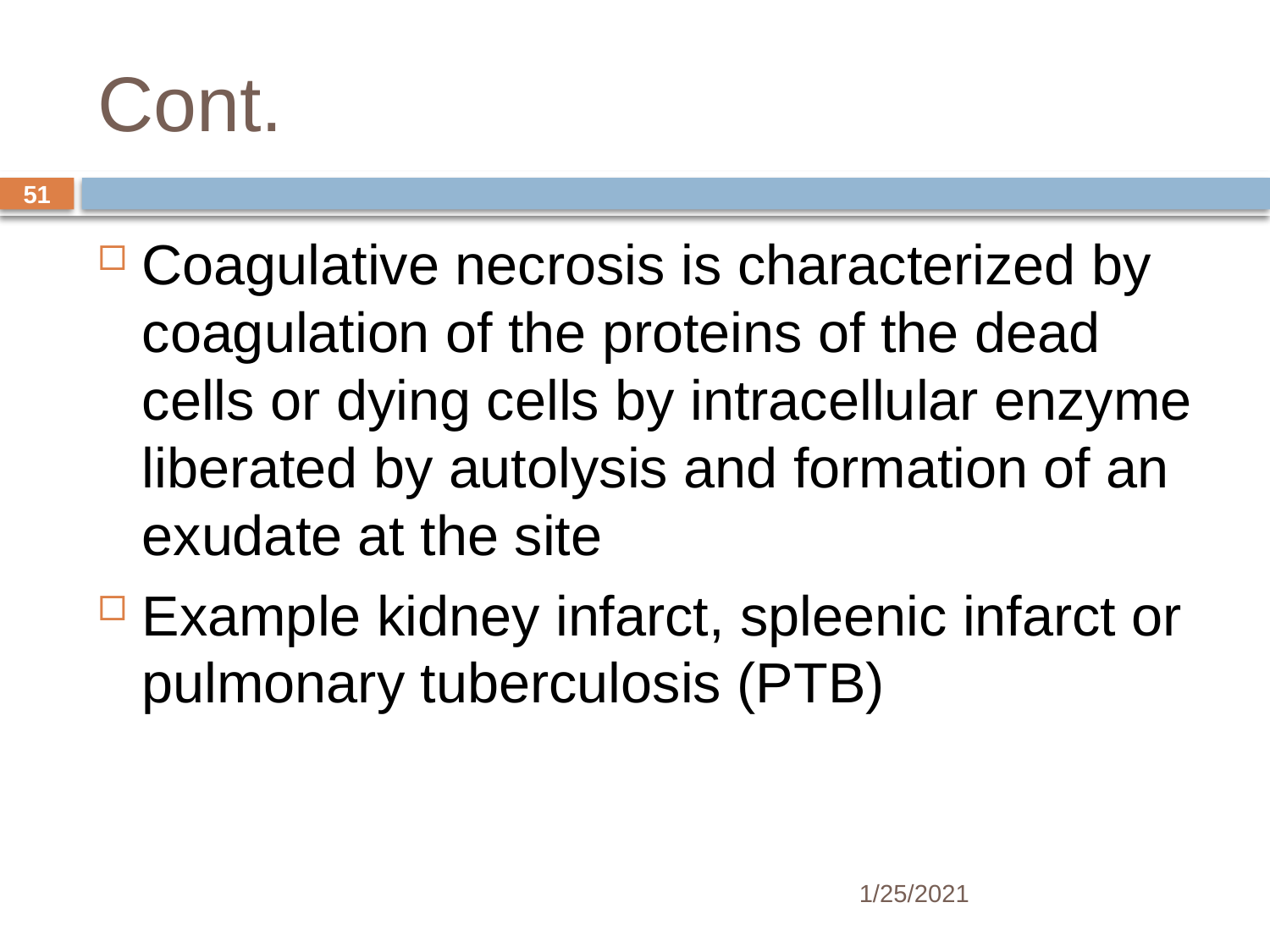

# Cont.
51
Coagulative necrosis is characterized by coagulation of the proteins of the dead cells or dying cells by intracellular enzyme liberated by autolysis and formation of an exudate at the site
Example kidney infarct, spleenic infarct or pulmonary tuberculosis (PTB)

1/25/2021